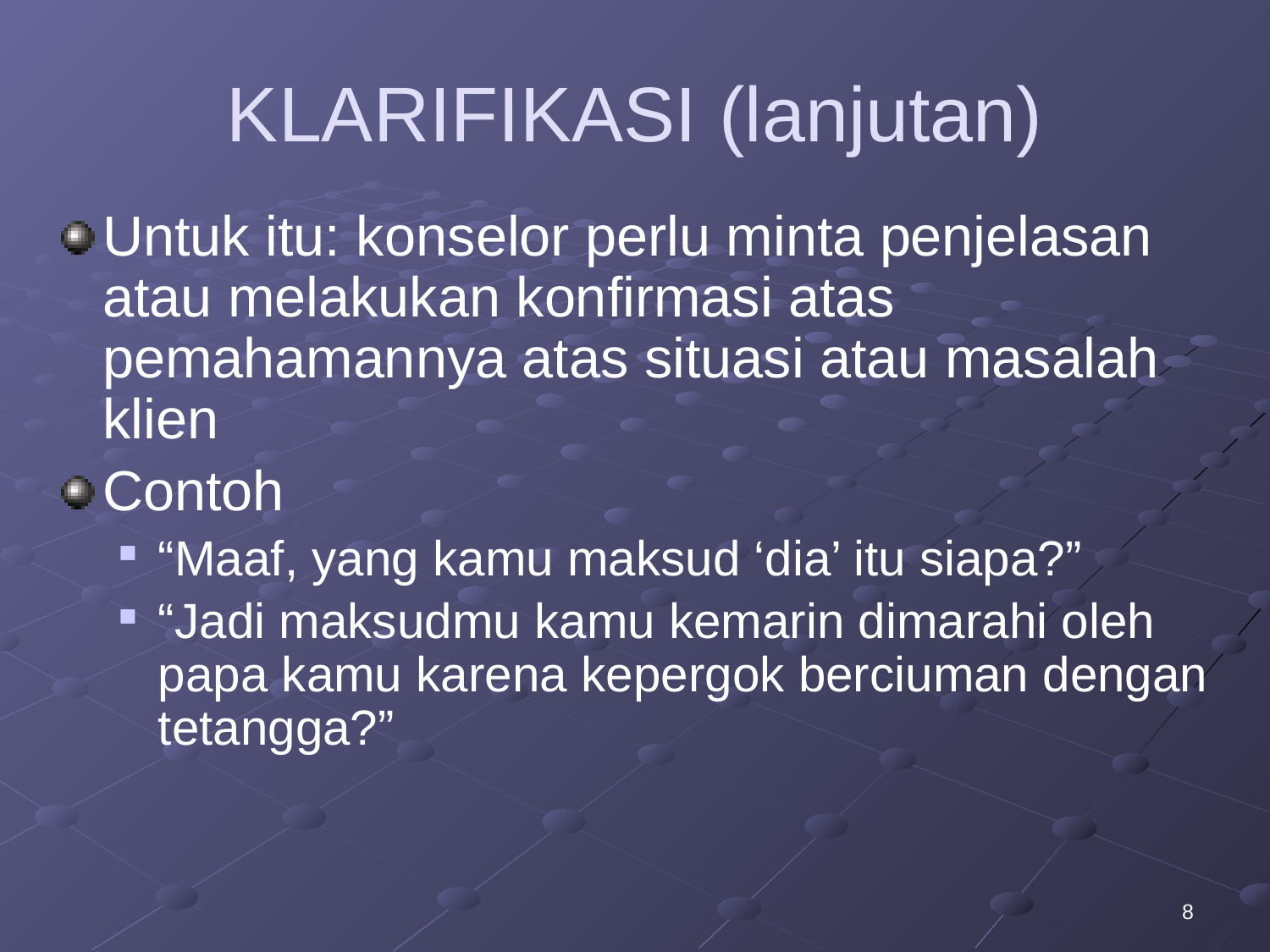

# KLARIFIKASI (lanjutan)
Untuk itu: konselor perlu minta penjelasan atau melakukan konfirmasi atas pemahamannya atas situasi atau masalah klien
Contoh
“Maaf, yang kamu maksud ‘dia’ itu siapa?”
“Jadi maksudmu kamu kemarin dimarahi oleh papa kamu karena kepergok berciuman dengan tetangga?”
8